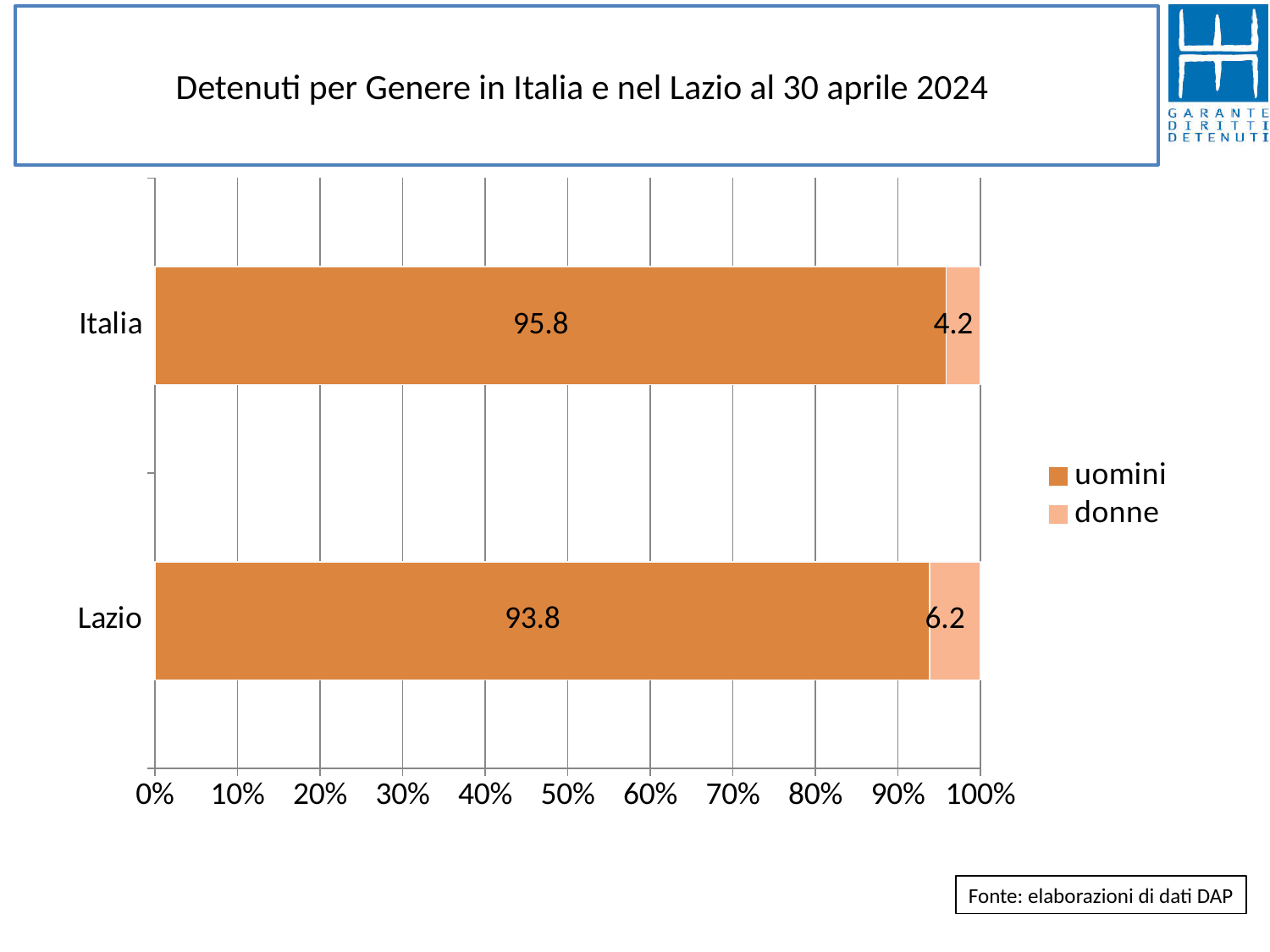

# Detenuti per Genere in Italia e nel Lazio al 30 aprile 2024

### Chart

| Category | uomini  | donne |
|---|---|---|
| Lazio | 93.83500887049084 | 6.164991129509166 |
| Italia | 95.84482111685728 | 4.155178883142732 |
Fonte: elaborazioni di dati DAP